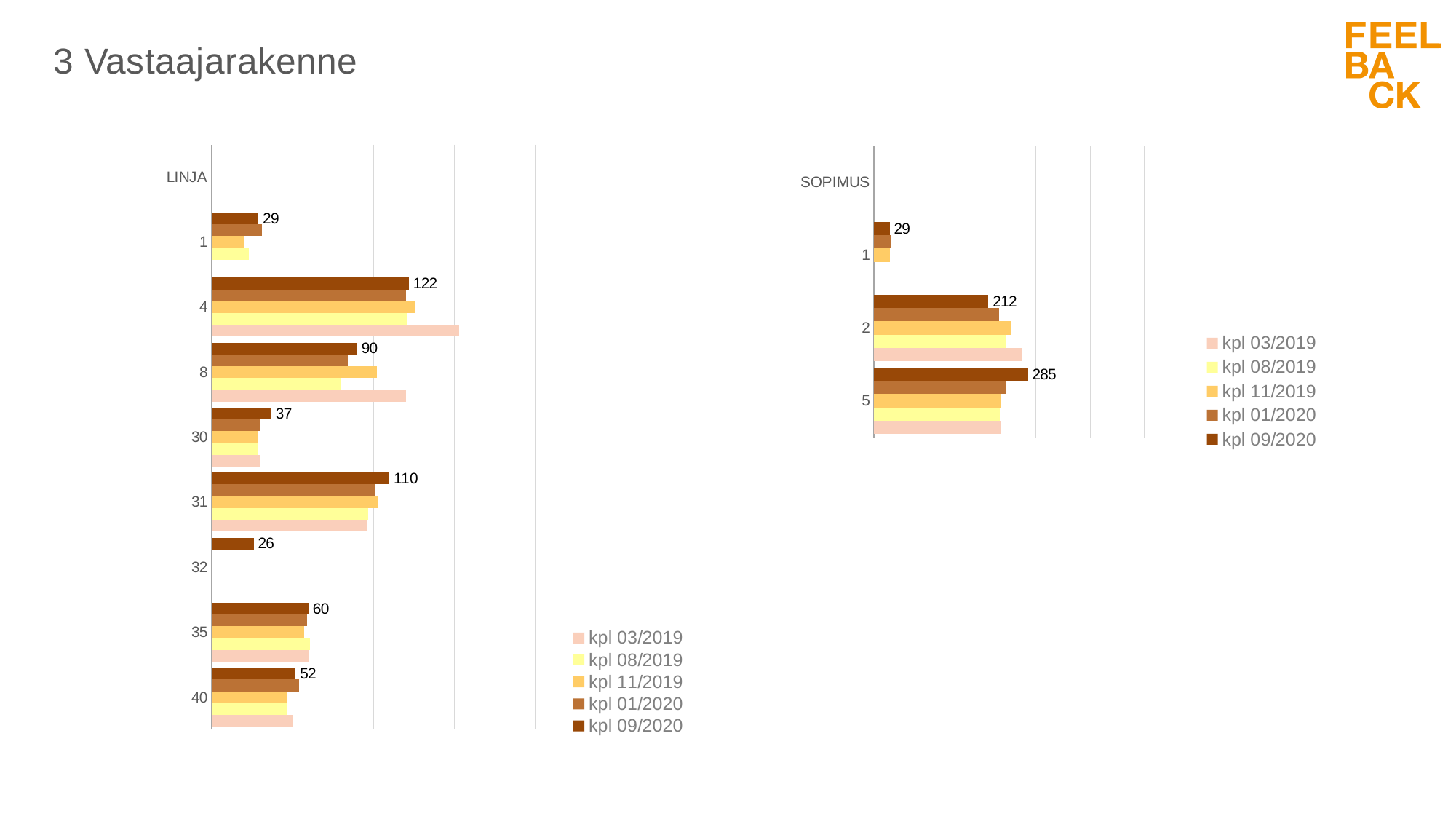

# 3 Vastaajarakenne

### Chart

| Category | kpl 09/2020 | kpl 01/2020 | kpl 11/2019 | kpl 08/2019 | kpl 03/2019 |
|---|---|---|---|---|---|
| SOPIMUS | None | None | None | None | None |
| 1 | 29.0 | 31.0 | 30.0 | None | None |
| 2 | 212.0 | 231.0 | 254.0 | 245.0 | 273.0 |
| 5 | 285.0 | 244.0 | 236.0 | 234.0 | 236.0 |

### Chart

| Category | kpl 09/2020 | kpl 01/2020 | kpl 11/2019 | kpl 08/2019 | kpl 03/2019 |
|---|---|---|---|---|---|
| LINJA | None | None | None | None | None |
| 1 | 29.0 | 31.0 | 20.0 | 23.0 | None |
| 4 | 122.0 | 120.0 | 126.0 | 121.0 | 153.0 |
| 8 | 90.0 | 84.0 | 102.0 | 80.0 | 120.0 |
| 30 | 37.0 | 30.0 | 29.0 | 29.0 | 30.0 |
| 31 | 110.0 | 101.0 | 103.0 | 97.0 | 96.0 |
| 32 | 26.0 | None | None | None | None |
| 35 | 60.0 | 59.0 | 57.0 | 61.0 | 60.0 |
| 40 | 52.0 | 54.0 | 47.0 | 47.0 | 50.0 |